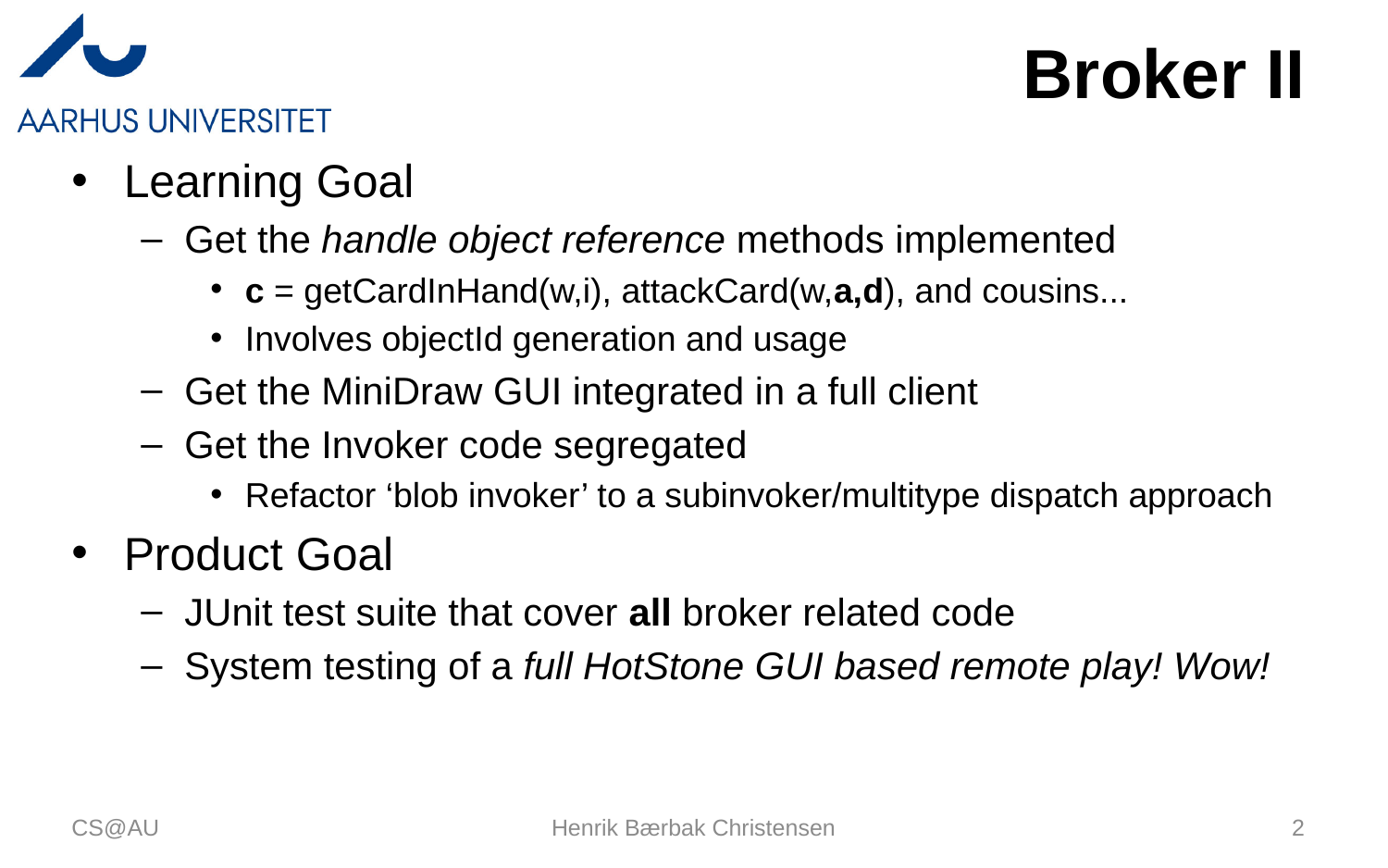

# Broker II
Learning Goal
Get the handle object reference methods implemented
c = getCardInHand(w,i), attackCard(w,a,d), and cousins...
Involves objectId generation and usage
Get the MiniDraw GUI integrated in a full client
Get the Invoker code segregated
Refactor ‘blob invoker’ to a subinvoker/multitype dispatch approach
Product Goal
JUnit test suite that cover all broker related code
System testing of a full HotStone GUI based remote play! Wow!

CS@AU
Henrik Bærbak Christensen
2